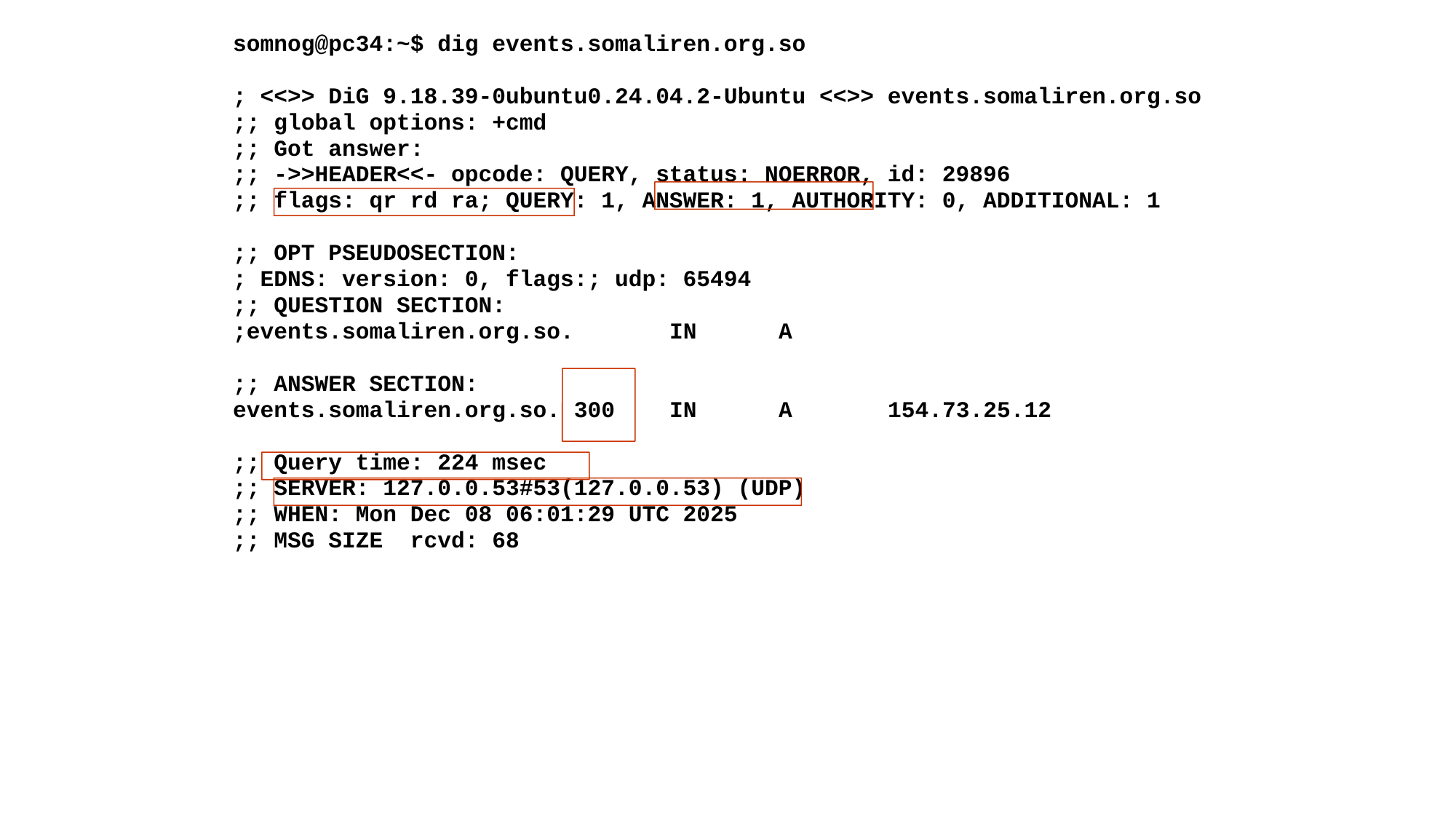

somnog@pc34:~$ dig events.somaliren.org.so

; <<>> DiG 9.18.39-0ubuntu0.24.04.2-Ubuntu <<>> events.somaliren.org.so
;; global options: +cmd
;; Got answer:
;; ->>HEADER<<- opcode: QUERY, status: NOERROR, id: 29896
;; flags: qr rd ra; QUERY: 1, ANSWER: 1, AUTHORITY: 0, ADDITIONAL: 1

;; OPT PSEUDOSECTION:
; EDNS: version: 0, flags:; udp: 65494
;; QUESTION SECTION:
;events.somaliren.org.so.	IN	A

;; ANSWER SECTION:
events.somaliren.org.so. 300	IN	A	154.73.25.12

;; Query time: 224 msec
;; SERVER: 127.0.0.53#53(127.0.0.53) (UDP)
;; WHEN: Mon Dec 08 06:01:29 UTC 2025
;; MSG SIZE  rcvd: 68